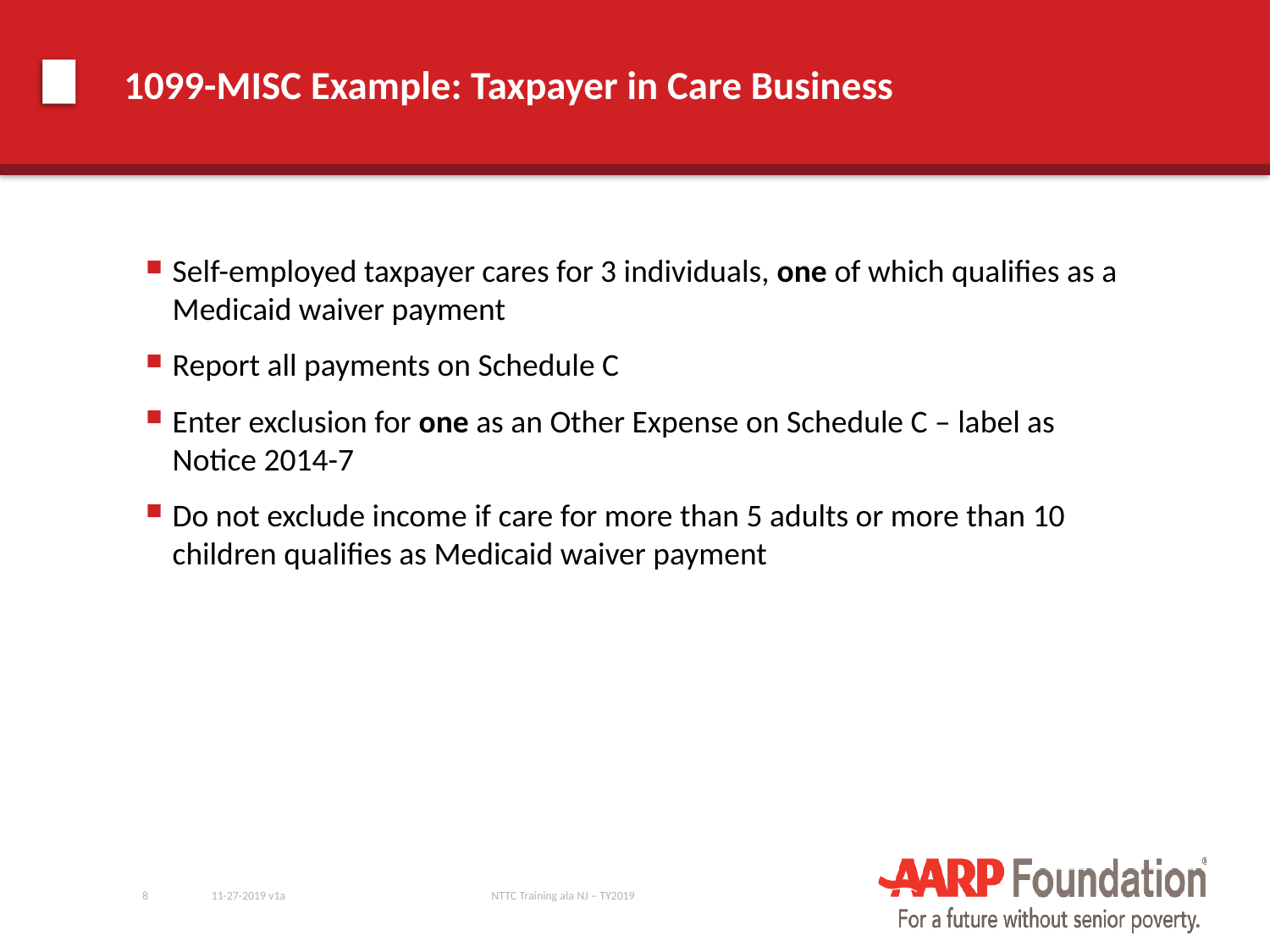

# 1099-MISC Example: Taxpayer in Care Business
Self-employed taxpayer cares for 3 individuals, one of which qualifies as a Medicaid waiver payment
Report all payments on Schedule C
Enter exclusion for one as an Other Expense on Schedule C – label as Notice 2014-7
Do not exclude income if care for more than 5 adults or more than 10 children qualifies as Medicaid waiver payment
8
11-27-2019 v1a
NTTC Training ala NJ – TY2019